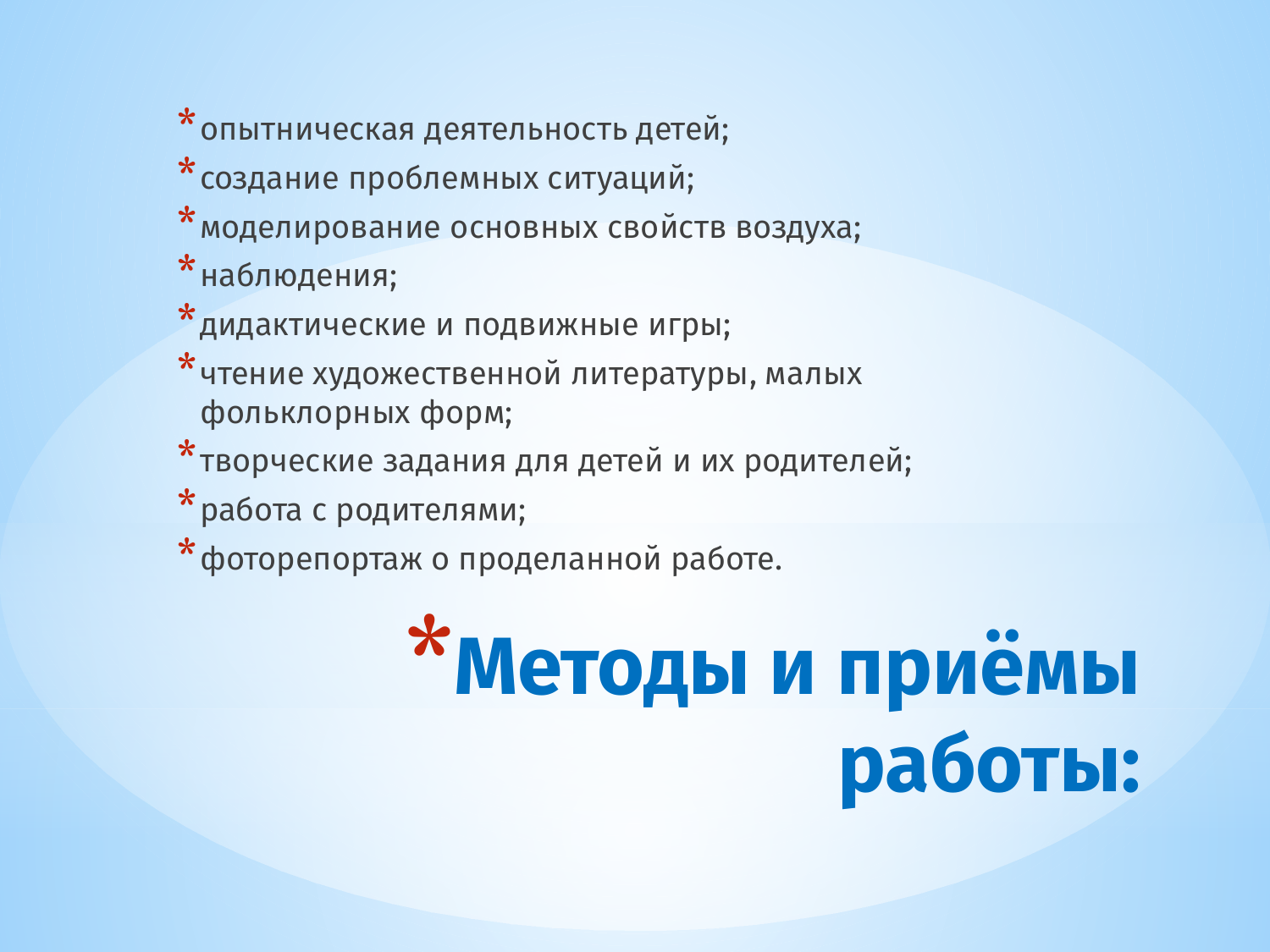

опытническая деятельность детей;
создание проблемных ситуаций;
моделирование основных свойств воздуха;
наблюдения;
дидактические и подвижные игры;
чтение художественной литературы, малых фольклорных форм;
творческие задания для детей и их родителей;
работа с родителями;
фоторепортаж о проделанной работе.

# Методы и приёмы работы: